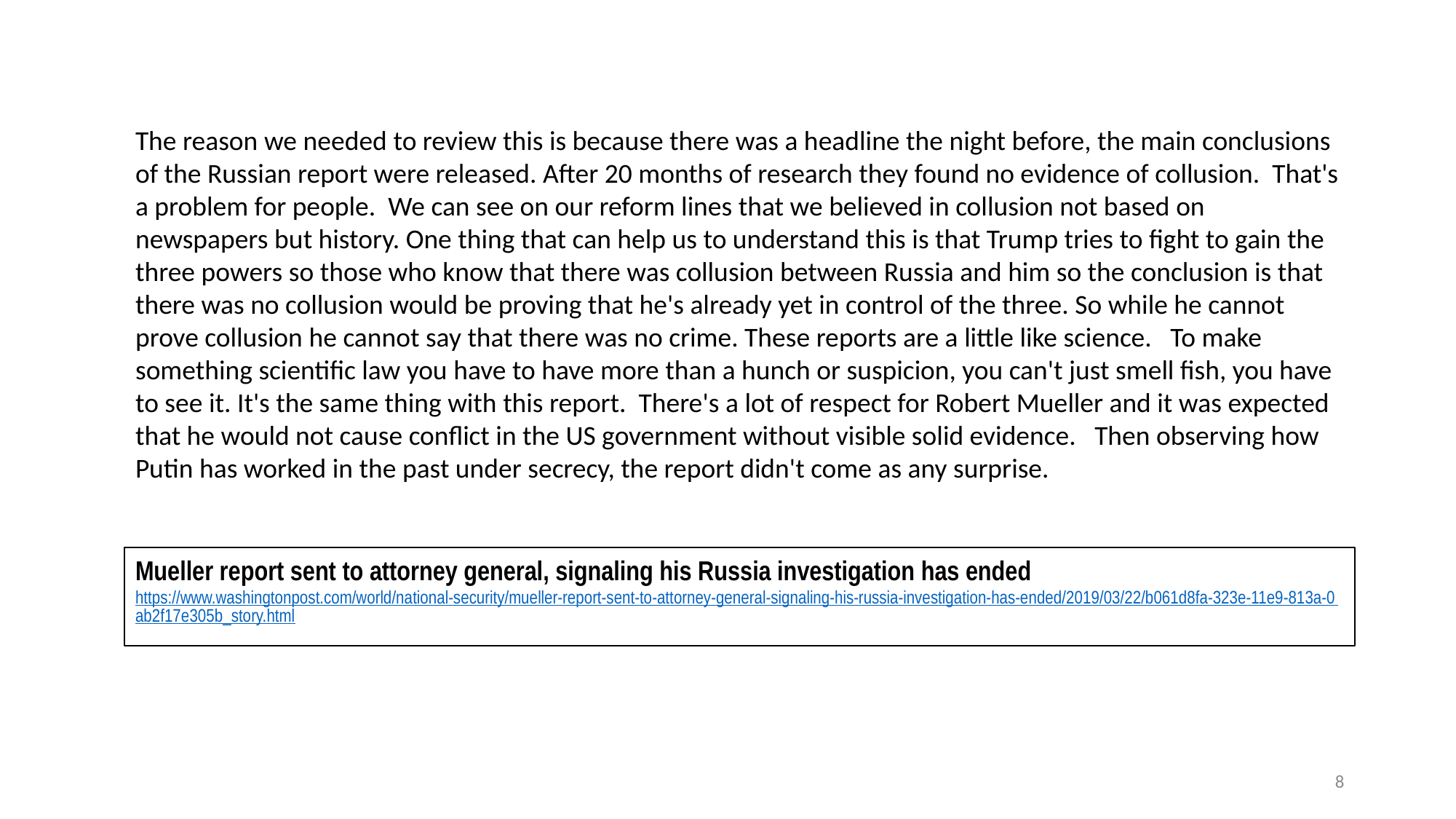

The reason we needed to review this is because there was a headline the night before, the main conclusions of the Russian report were released. After 20 months of research they found no evidence of collusion.  That's a problem for people.  We can see on our reform lines that we believed in collusion not based on newspapers but history. One thing that can help us to understand this is that Trump tries to fight to gain the three powers so those who know that there was collusion between Russia and him so the conclusion is that there was no collusion would be proving that he's already yet in control of the three. So while he cannot prove collusion he cannot say that there was no crime. These reports are a little like science.   To make something scientific law you have to have more than a hunch or suspicion, you can't just smell fish, you have to see it. It's the same thing with this report.  There's a lot of respect for Robert Mueller and it was expected that he would not cause conflict in the US government without visible solid evidence.   Then observing how Putin has worked in the past under secrecy, the report didn't come as any surprise.

Mueller report sent to attorney general, signaling his Russia investigation has ended
https://www.washingtonpost.com/world/national-security/mueller-report-sent-to-attorney-general-signaling-his-russia-investigation-has-ended/2019/03/22/b061d8fa-323e-11e9-813a-0ab2f17e305b_story.html

8